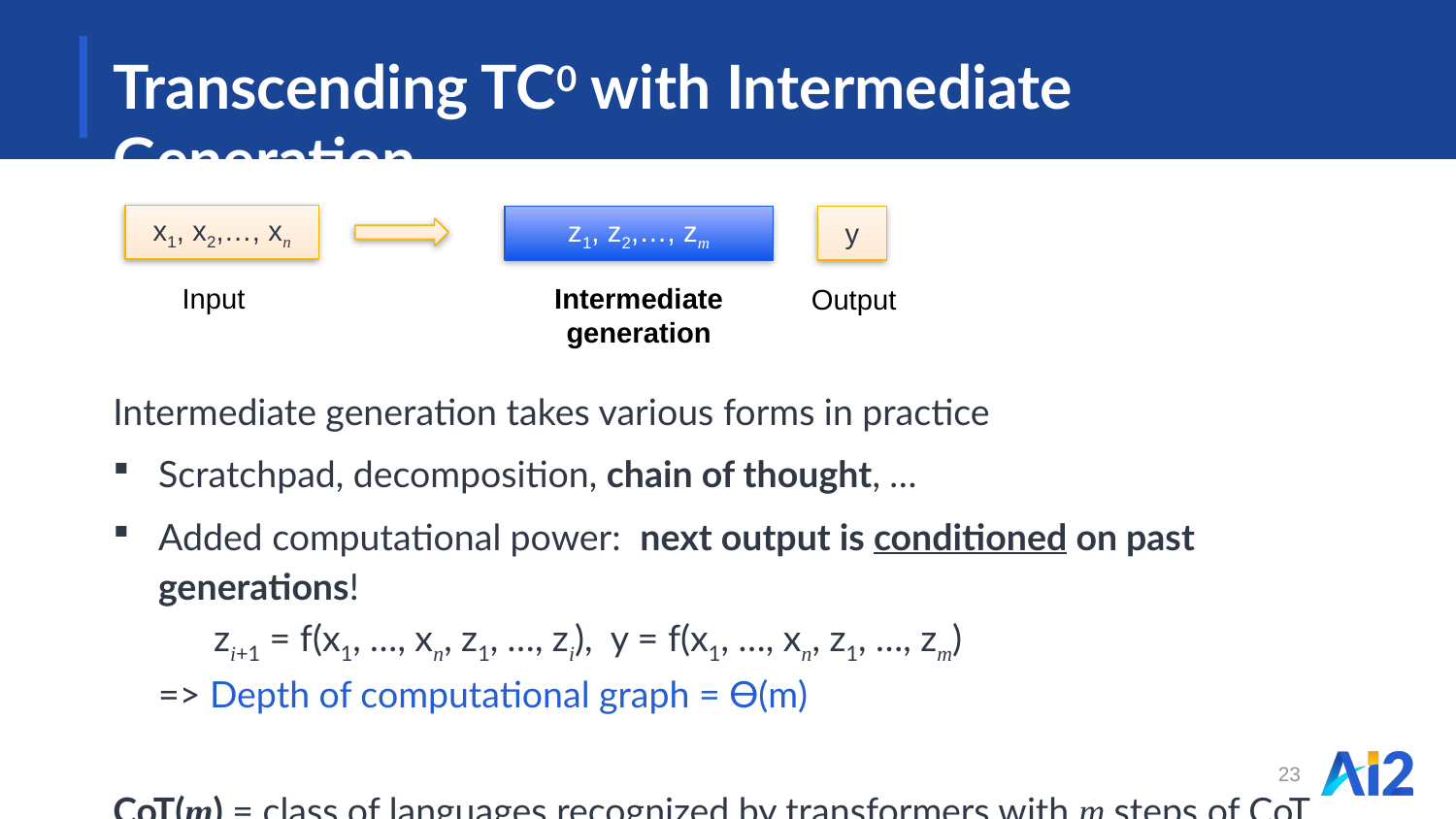

# Transcending TC0 with Intermediate Generation
x1, x2,…, xn
Input
z1, z2,…, zm
Intermediate
generation
y
Output

Intermediate generation takes various forms in practice
Scratchpad, decomposition, chain of thought, …
Added computational power:  next output is conditioned on past generations!
      zi+1 = f(x1, …, xn, z1, …, zi),  y = f(x1, …, xn, z1, …, zm)
=> Depth of computational graph = ϴ(m)

CoT(m) = class of languages recognized by transformers with m steps of CoT
23